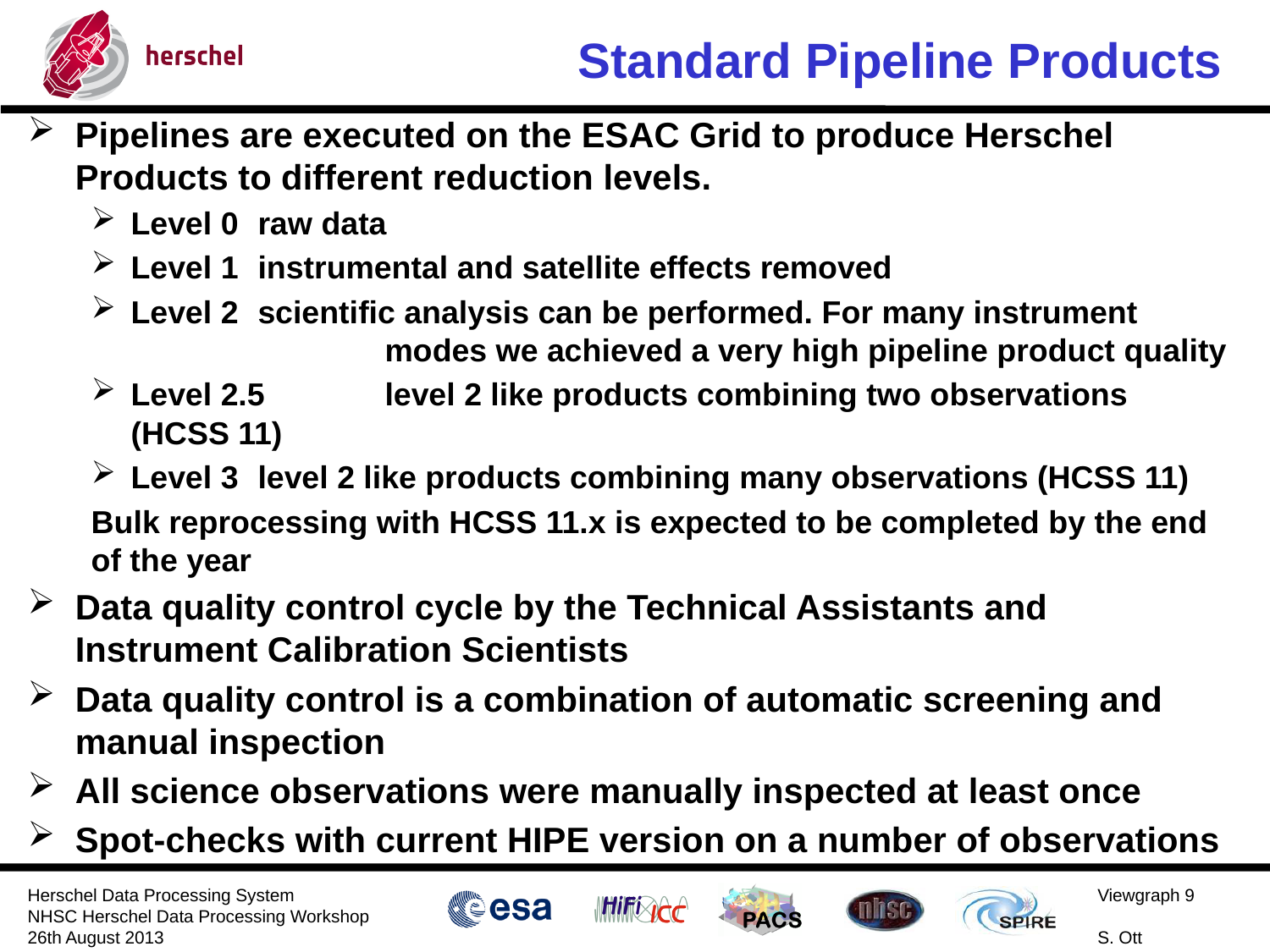

Standard Pipeline Products
Pipelines are executed on the ESAC Grid to produce Herschel Products to different reduction levels.
Level 0	raw data
Level 1	instrumental and satellite effects removed
Level 2	scientific analysis can be performed. For many instrument 		modes we achieved a very high pipeline product quality
Level 2.5	level 2 like products combining two observations (HCSS 11)
Level 3	level 2 like products combining many observations (HCSS 11)
Bulk reprocessing with HCSS 11.x is expected to be completed by the end of the year
Data quality control cycle by the Technical Assistants and Instrument Calibration Scientists
Data quality control is a combination of automatic screening and manual inspection
All science observations were manually inspected at least once
Spot-checks with current HIPE version on a number of observations
Herschel Data Processing System
NHSC Herschel Data Processing Workshop
26th August 2013